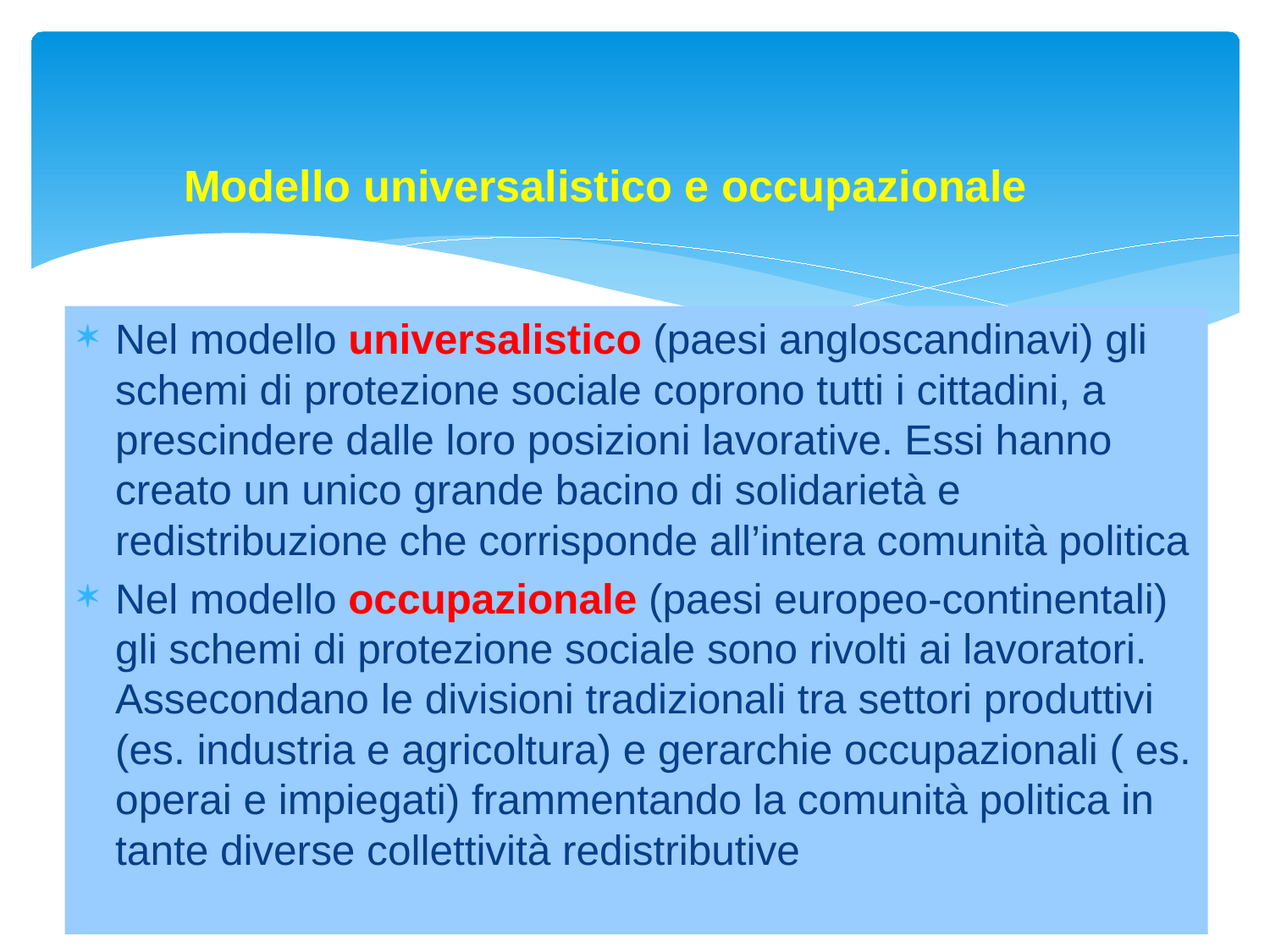

# Modello universalistico e occupazionale
Nel modello universalistico (paesi angloscandinavi) gli schemi di protezione sociale coprono tutti i cittadini, a prescindere dalle loro posizioni lavorative. Essi hanno creato un unico grande bacino di solidarietà e redistribuzione che corrisponde all’intera comunità politica
Nel modello occupazionale (paesi europeo-continentali) gli schemi di protezione sociale sono rivolti ai lavoratori. Assecondano le divisioni tradizionali tra settori produttivi (es. industria e agricoltura) e gerarchie occupazionali ( es. operai e impiegati) frammentando la comunità politica in tante diverse collettività redistributive